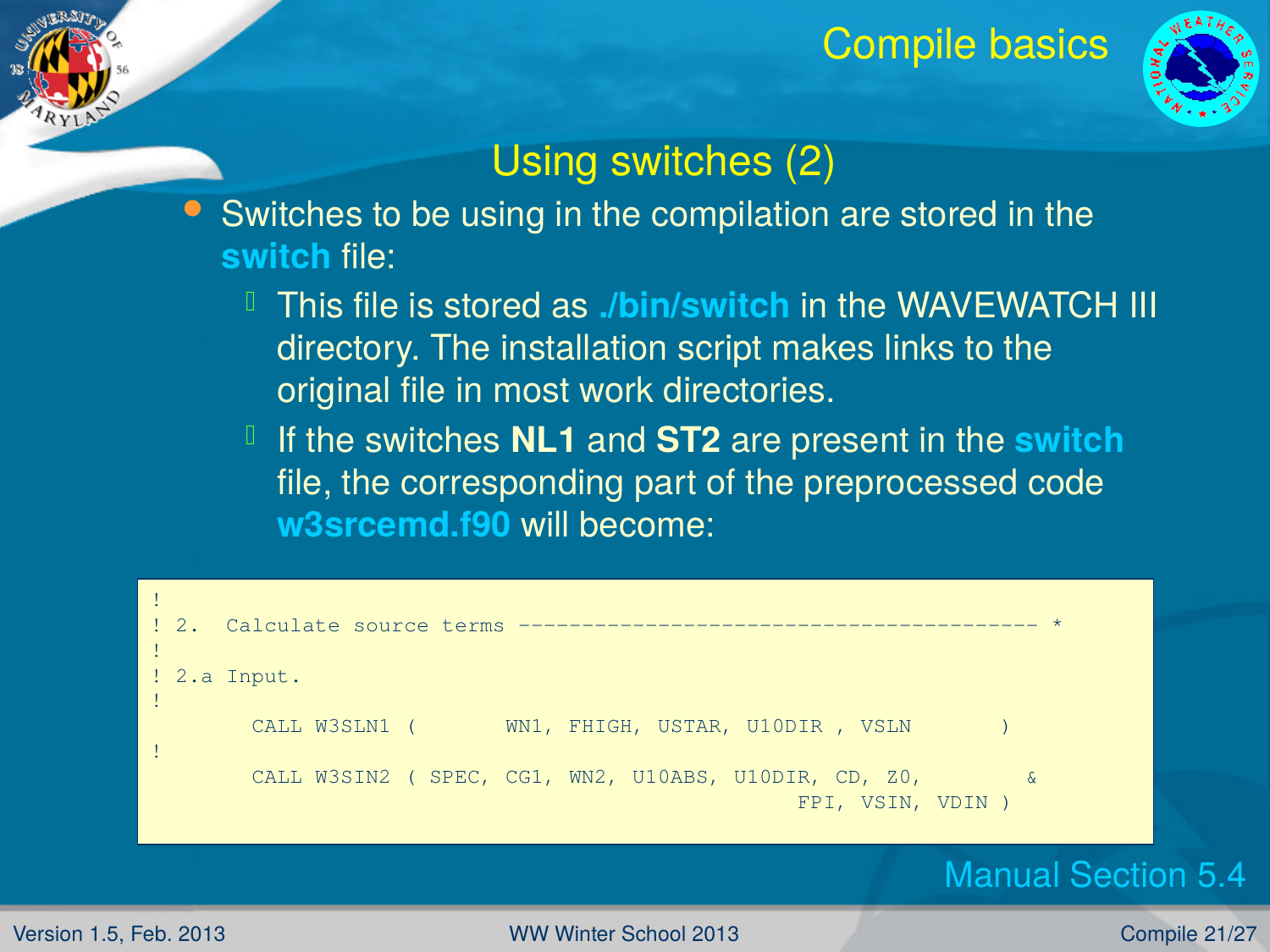

# Compile basics
Using switches (2)
Switches to be using in the compilation are stored in the switch file:
This file is stored as ./bin/switch in the WAVEWATCH III directory. The installation script makes links to the original file in most work directories.
If the switches NL1 and ST2 are present in the switch file, the corresponding part of the preprocessed code w3srcemd.f90 will become:
!
! 2.  Calculate source terms ----------------------------------------- *
!
! 2.a Input.
!
        CALL W3SLN1 (       WN1, FHIGH, USTAR, U10DIR , VSLN       )
!
        CALL W3SIN2 ( SPEC, CG1, WN2, U10ABS, U10DIR, CD, Z0,        &
                                                   FPI, VSIN, VDIN )

Manual Section 5.4